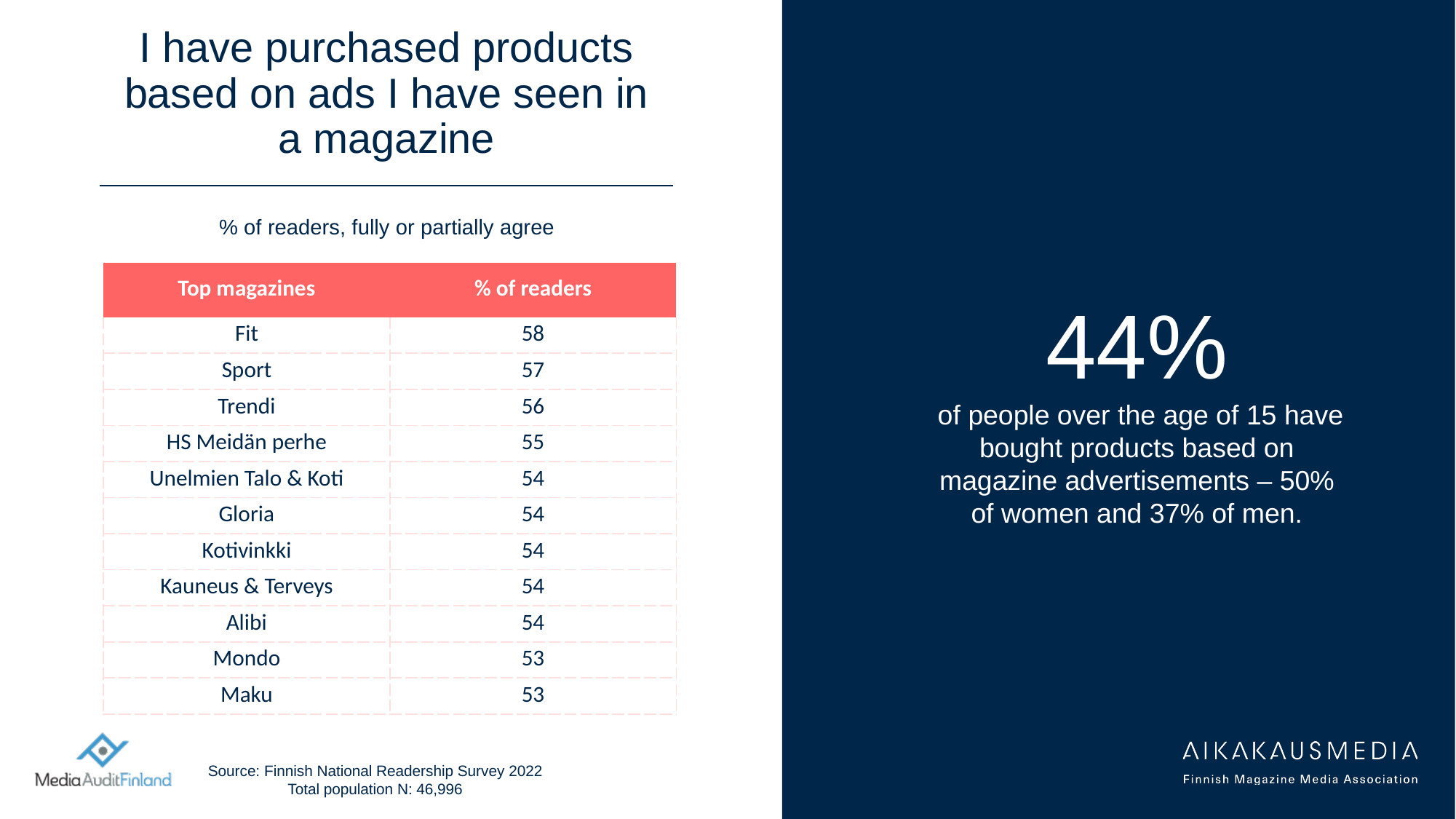

# I have purchased products based on ads I have seen in a magazine

% of readers, fully or partially agree
| Top magazines | % of readers |
| --- | --- |
| Fit | 58 |
| Sport | 57 |
| Trendi | 56 |
| HS Meidän perhe | 55 |
| Unelmien Talo & Koti | 54 |
| Gloria | 54 |
| Kotivinkki | 54 |
| Kauneus & Terveys | 54 |
| Alibi | 54 |
| Mondo | 53 |
| Maku | 53 |
44%
 of people over the age of 15 have bought products based on magazine advertisements – 50% of women and 37% of men.